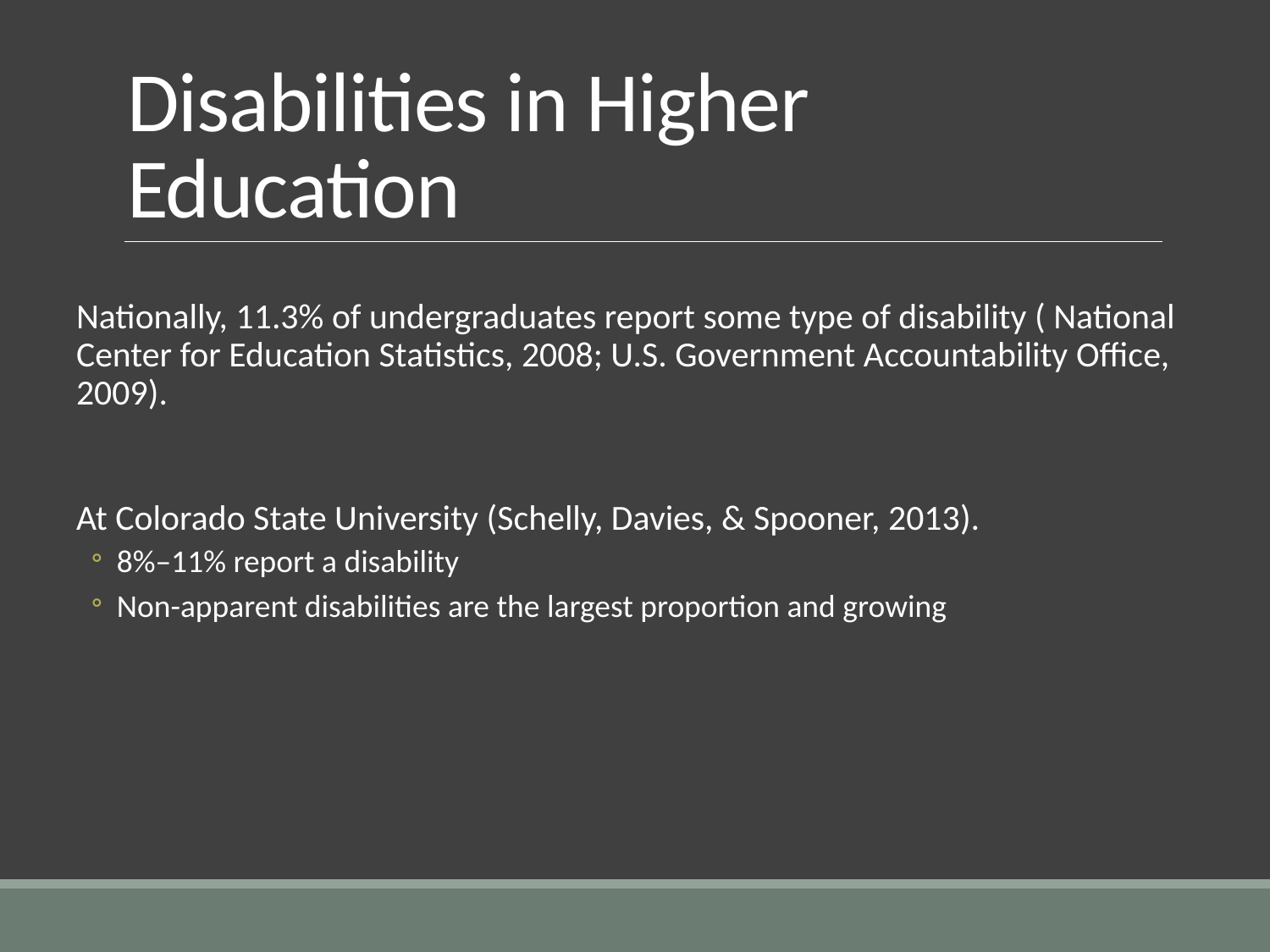

# Disabilities in Higher Education
Nationally, 11.3% of undergraduates report some type of disability ( National Center for Education Statistics, 2008; U.S. Government Accountability Office, 2009).

At Colorado State University (Schelly, Davies, & Spooner, 2013).
8%–11% report a disability
Non-apparent disabilities are the largest proportion and growing